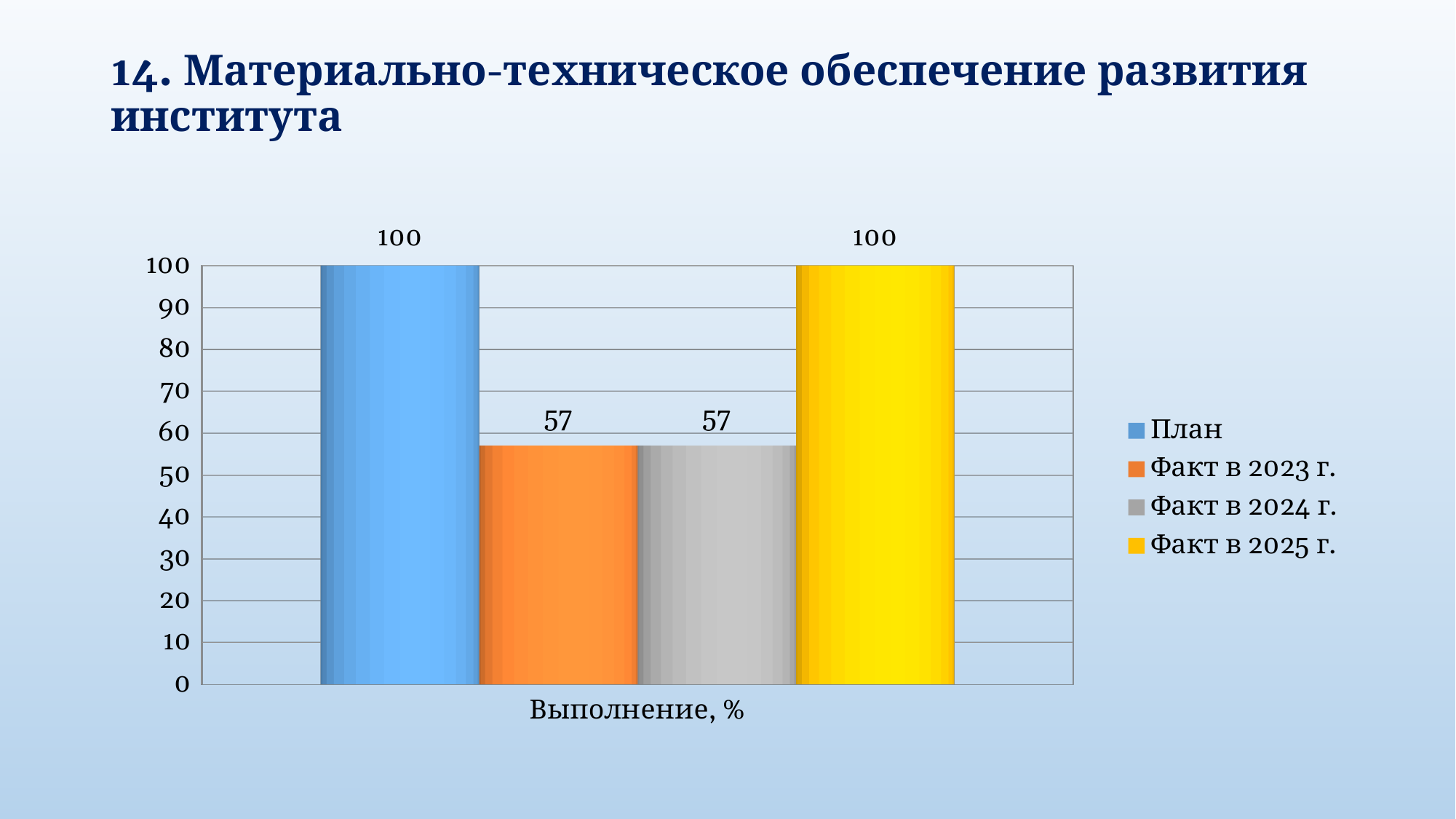

14. Материально-техническое обеспечение развития института

[unsupported chart]